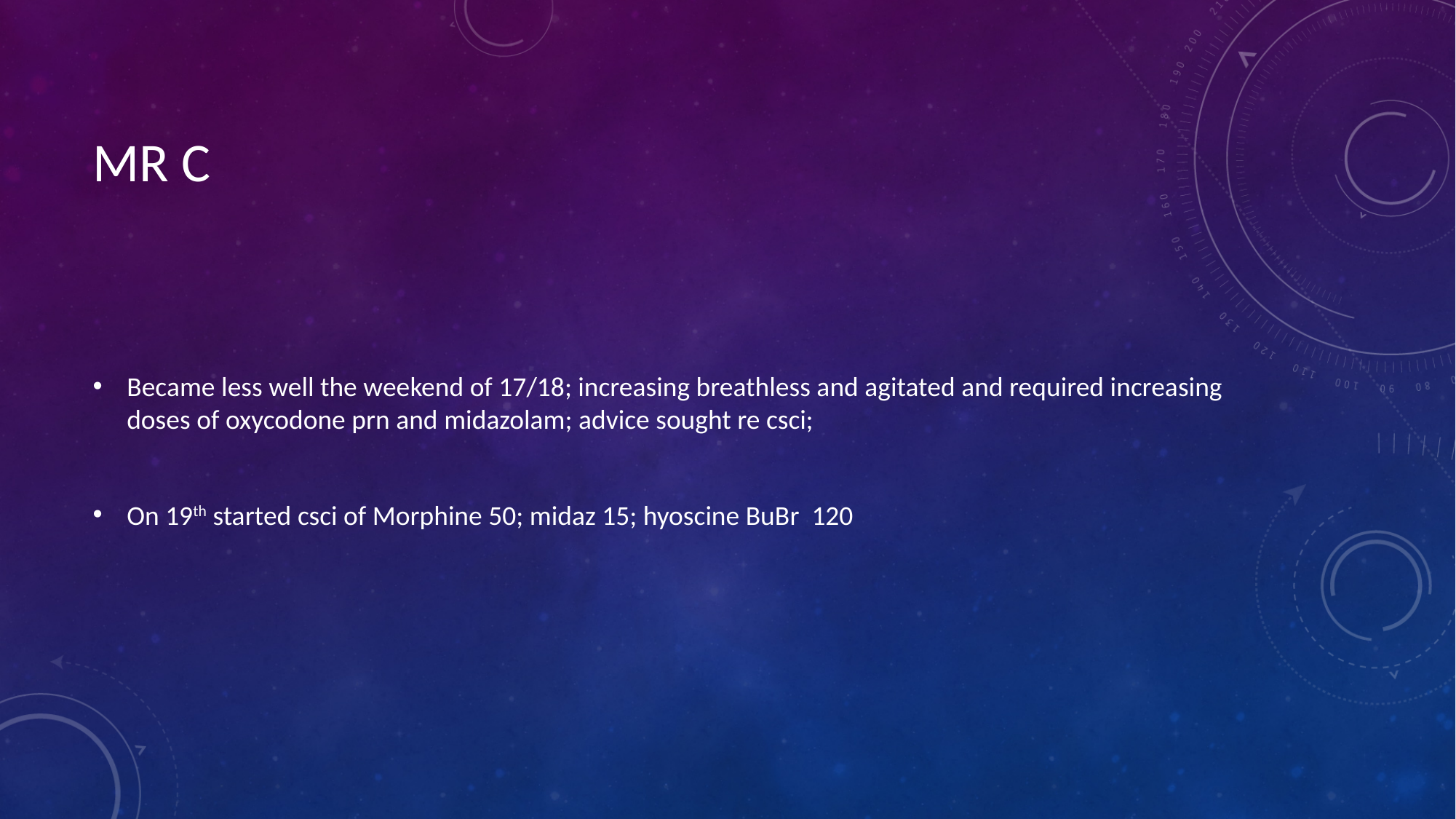

# Mr C
Became less well the weekend of 17/18; increasing breathless and agitated and required increasing doses of oxycodone prn and midazolam; advice sought re csci;

On 19th started csci of Morphine 50; midaz 15; hyoscine BuBr  120